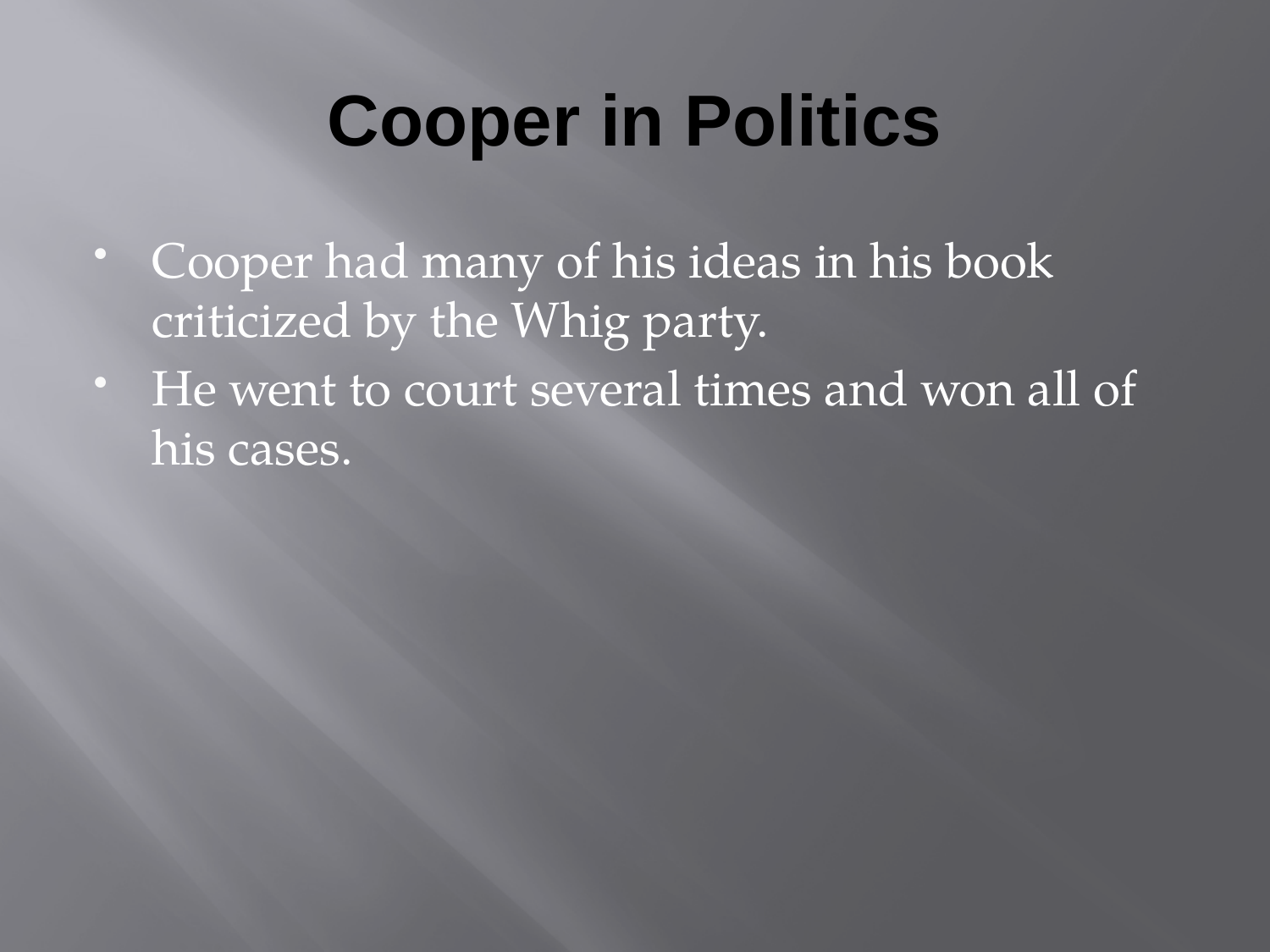

# Cooper in Politics
Cooper had many of his ideas in his book criticized by the Whig party.
He went to court several times and won all of his cases.